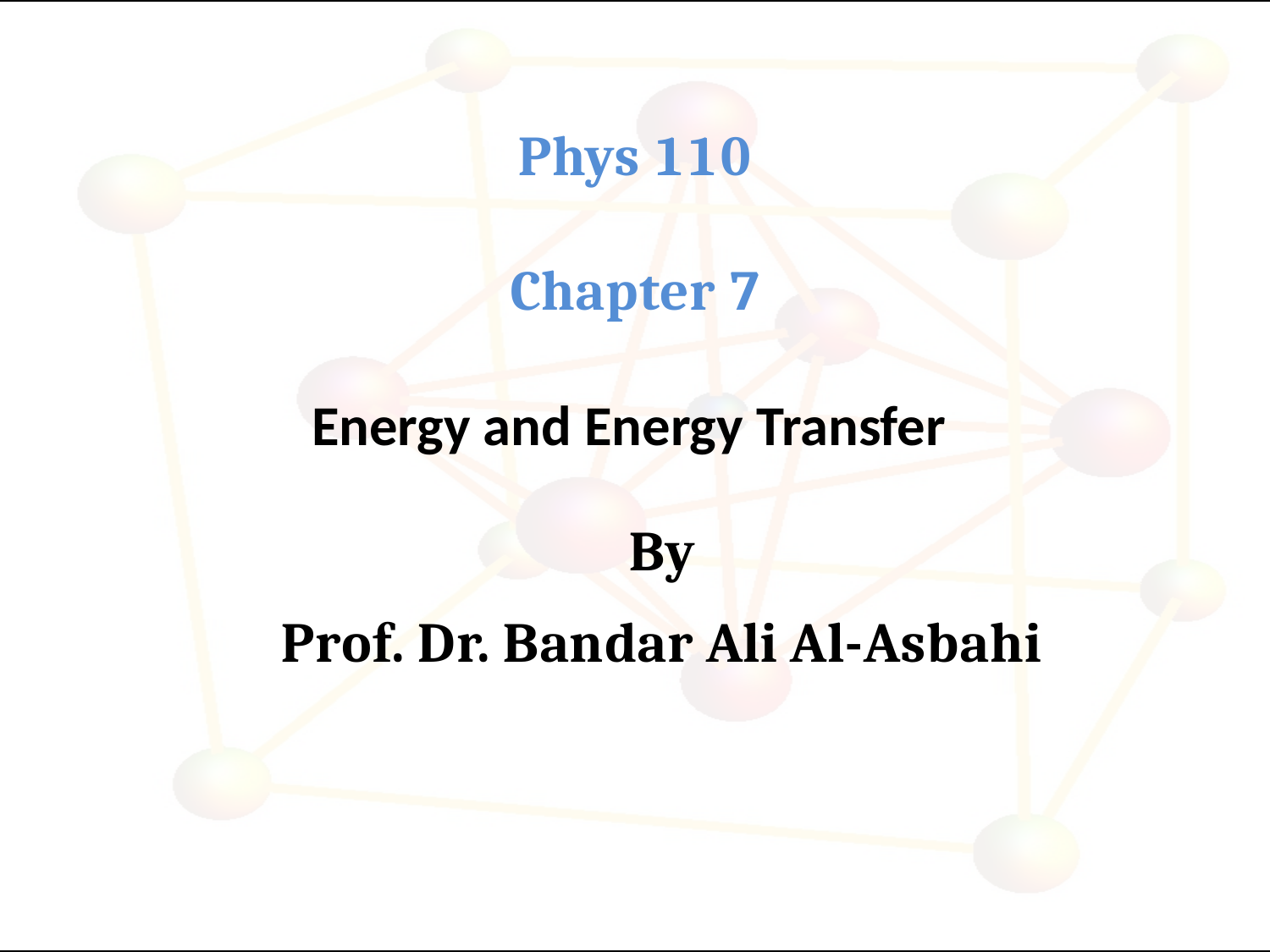

# Phys 110 Chapter 7 Energy and Energy Transfer
By
Prof. Dr. Bandar Ali Al-Asbahi